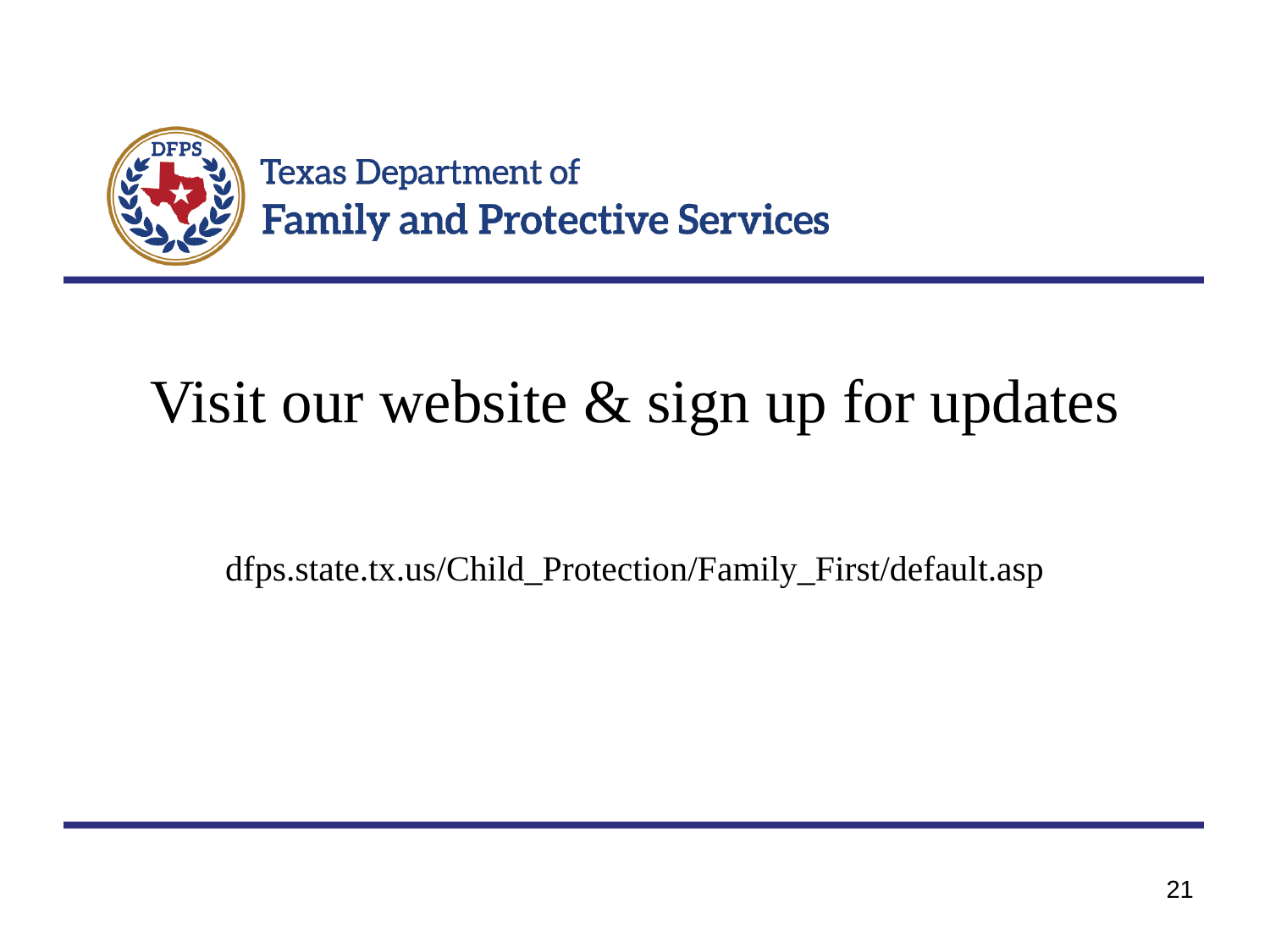

# Visit our website & sign up for updates
dfps.state.tx.us/Child_Protection/Family_First/default.asp
21